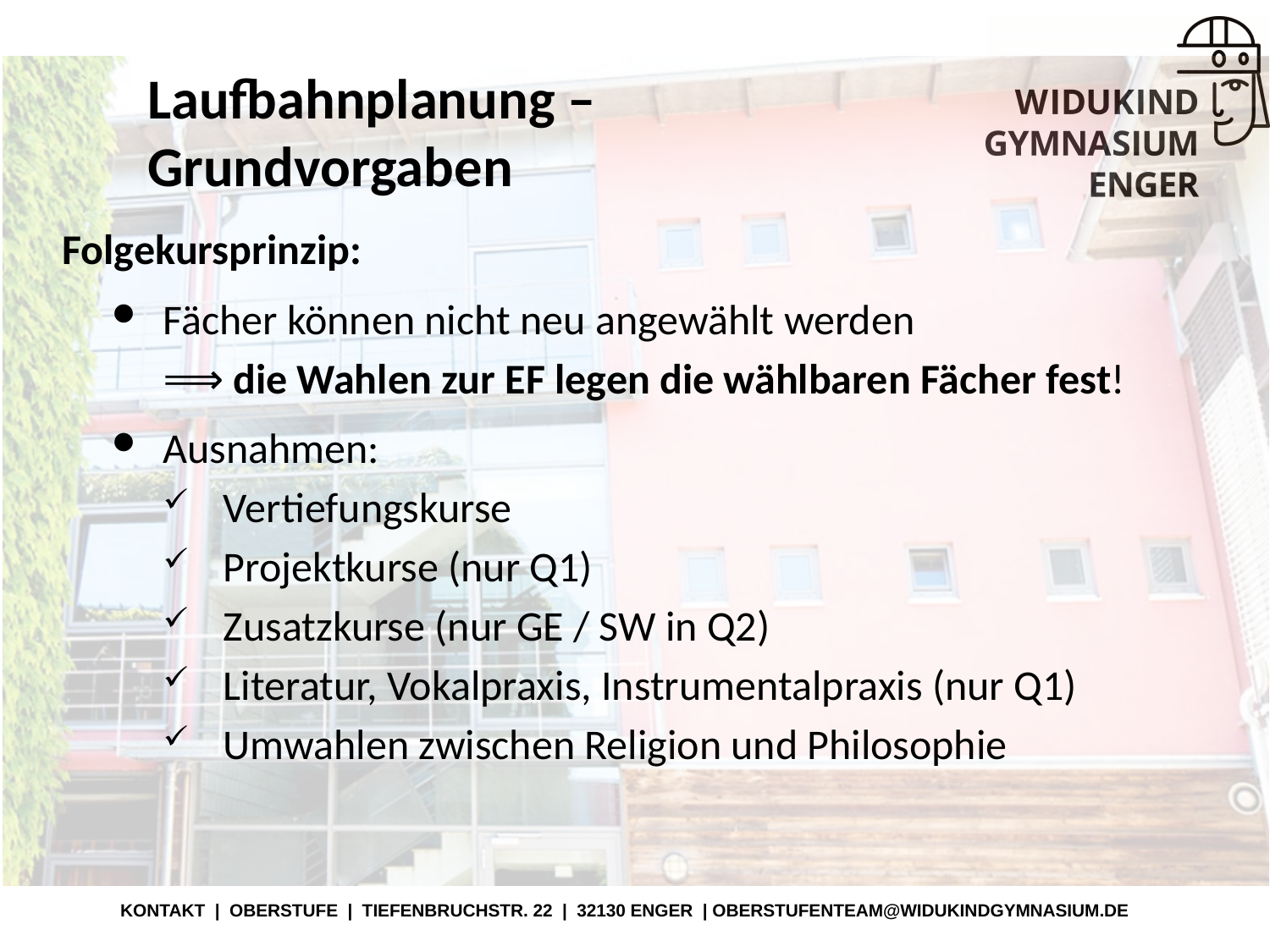

# Laufbahnplanung – Grundvorgaben
Folgekursprinzip:
Fächer können nicht neu angewählt werden
⟹ die Wahlen zur EF legen die wählbaren Fächer fest!
Ausnahmen:
Vertiefungskurse
Projektkurse (nur Q1)
Zusatzkurse (nur GE / SW in Q2)
Literatur, Vokalpraxis, Instrumentalpraxis (nur Q1)
Umwahlen zwischen Religion und Philosophie